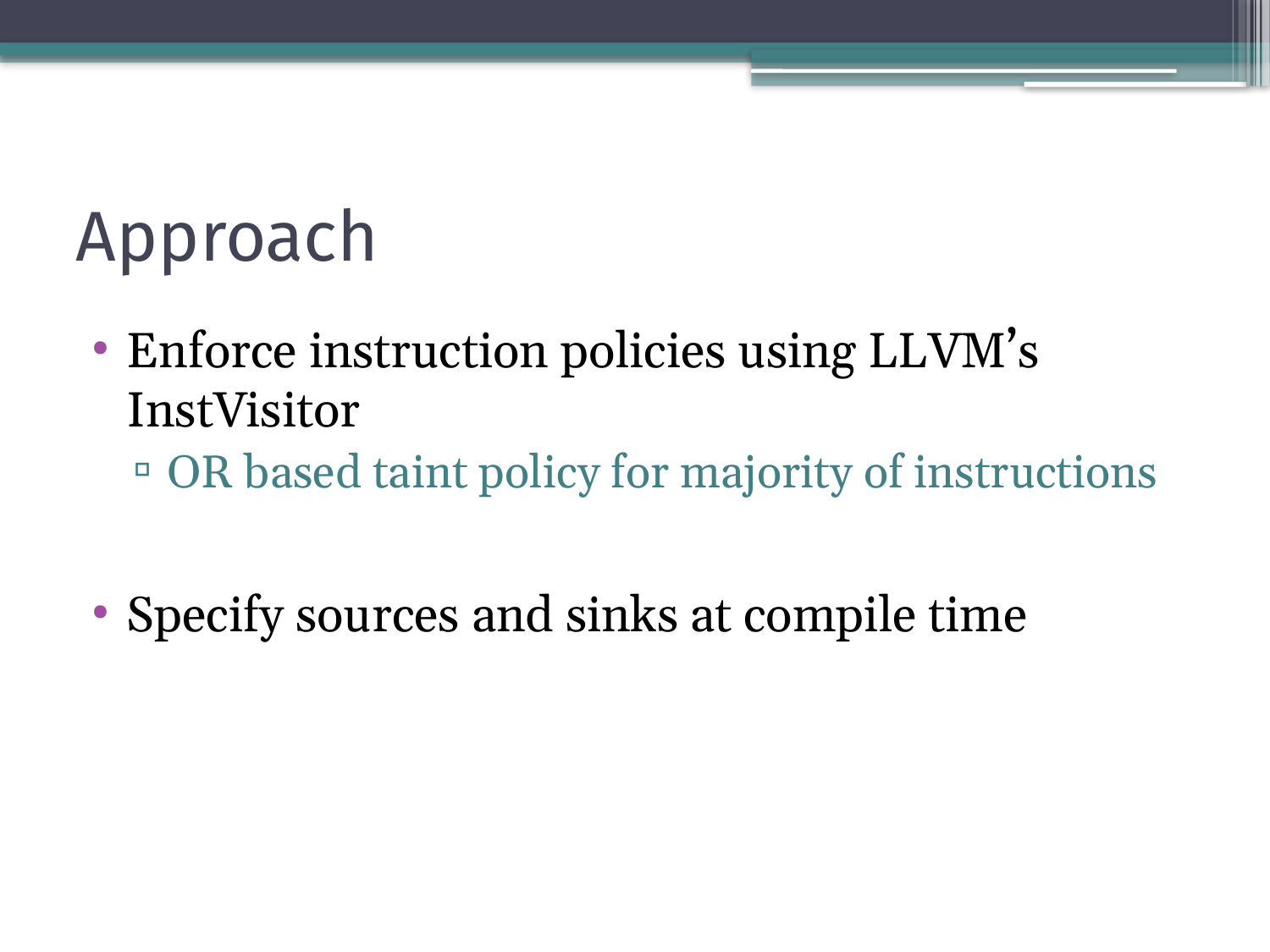

# Approach
Enforce instruction policies using LLVM’s InstVisitor
OR based taint policy for majority of instructions

Specify sources and sinks at compile time